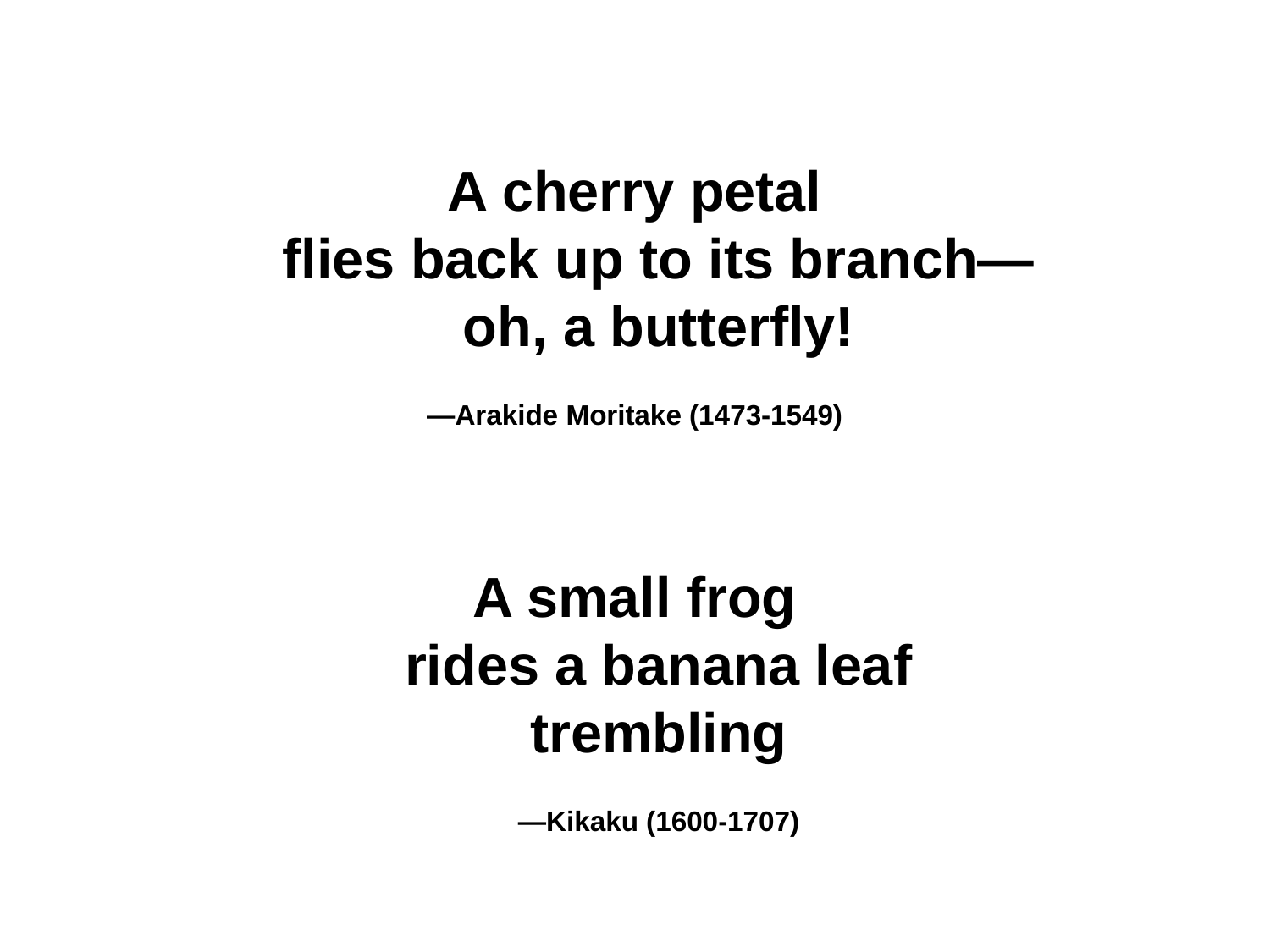

A cherry petal
flies back up to its branch—
oh, a butterfly!
—Arakide Moritake (1473-1549)

A small frog
rides a banana leaf
trembling
—Kikaku (1600-1707)